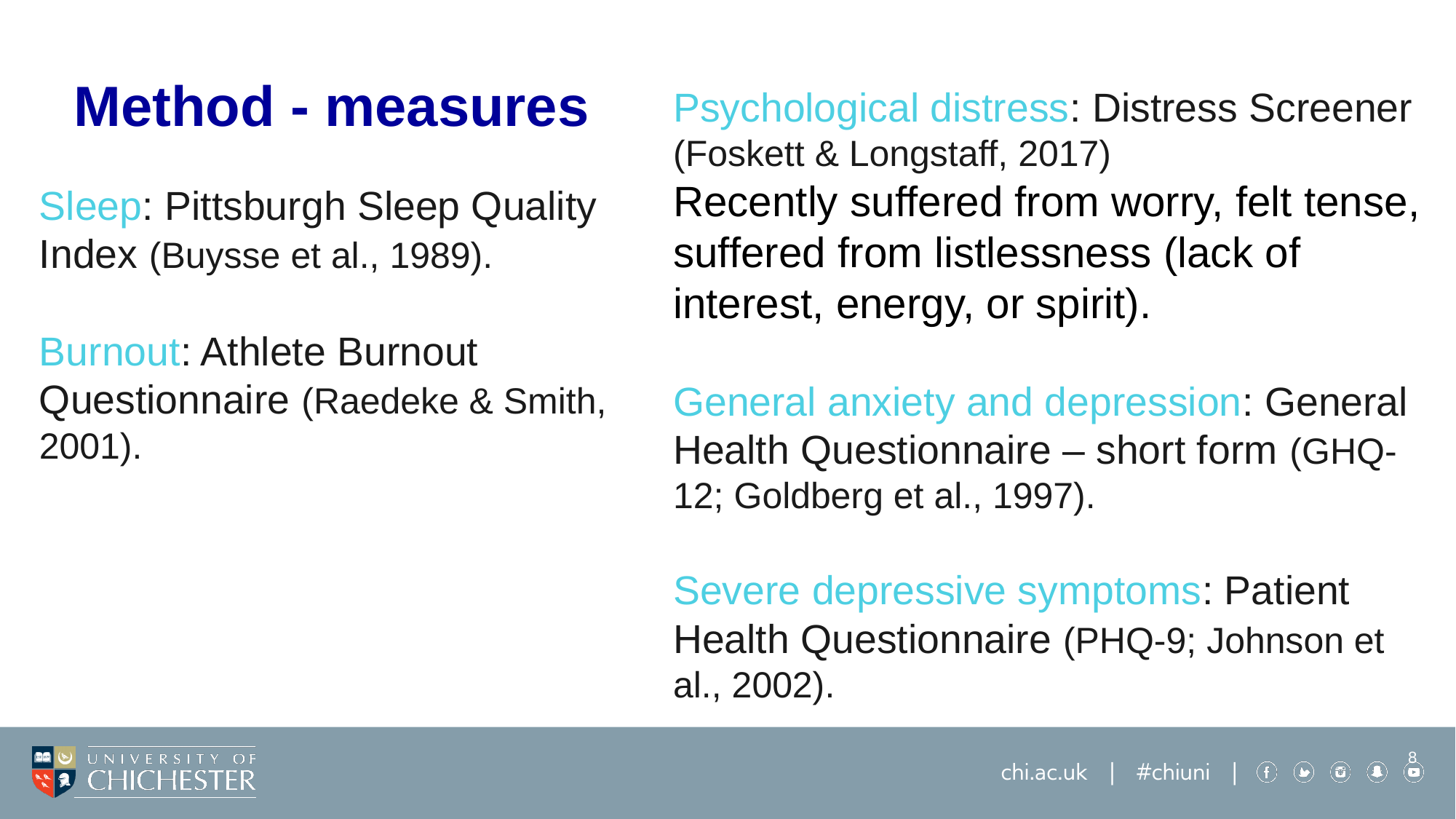

Method - measures

Psychological distress: Distress Screener (Foskett & Longstaff, 2017)
Recently suffered from worry, felt tense, suffered from listlessness (lack of interest, energy, or spirit).

General anxiety and depression: General Health Questionnaire – short form (GHQ-12; Goldberg et al., 1997).

Severe depressive symptoms: Patient Health Questionnaire (PHQ-9; Johnson et al., 2002).

Sleep: Pittsburgh Sleep Quality Index (Buysse et al., 1989).

Burnout: Athlete Burnout Questionnaire (Raedeke & Smith, 2001).

8